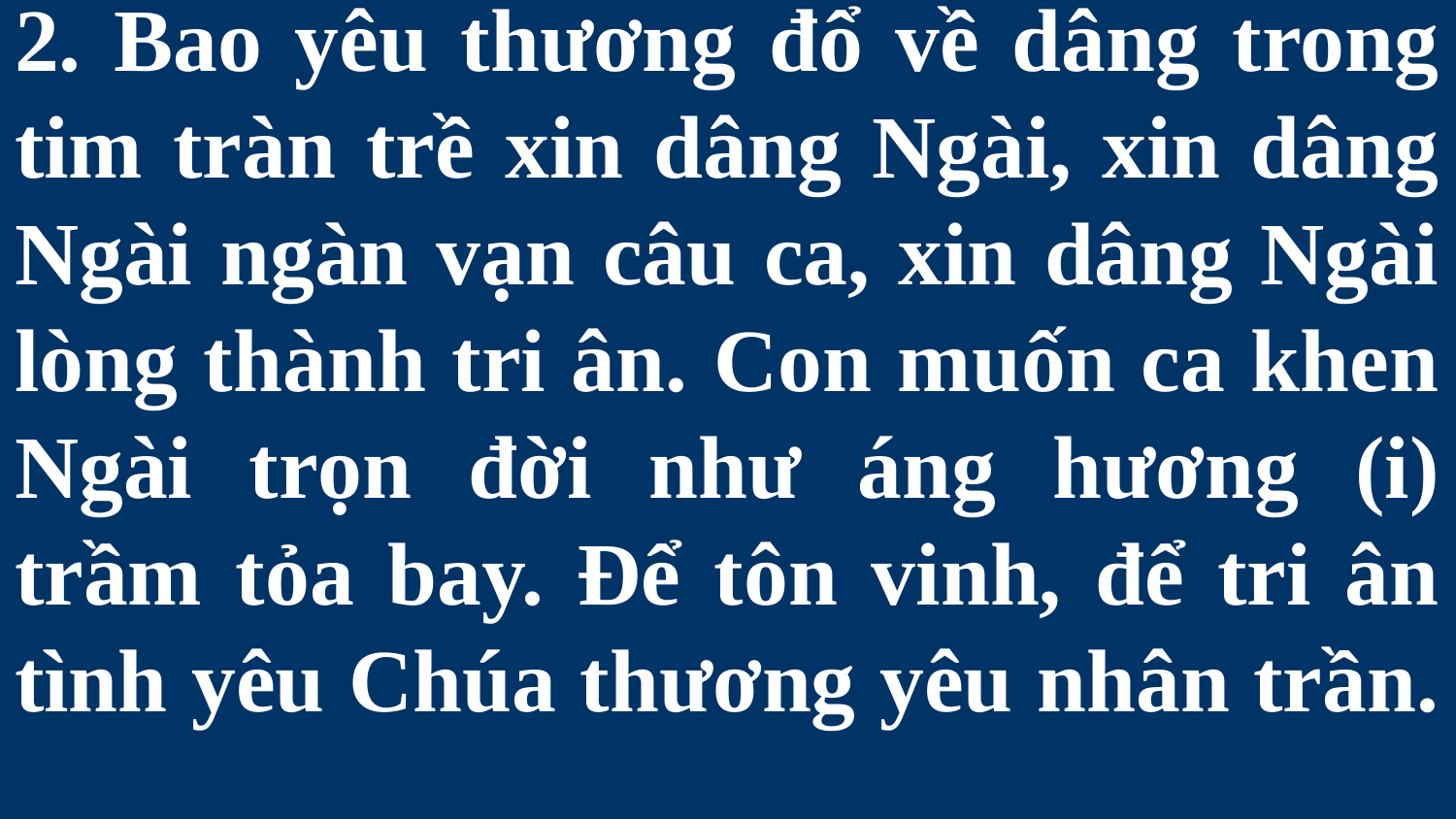

# 2. Bao yêu thương đổ về dâng trong tim tràn trề xin dâng Ngài, xin dâng Ngài ngàn vạn câu ca, xin dâng Ngài lòng thành tri ân. Con muốn ca khen Ngài trọn đời như áng hương (i) trầm tỏa bay. Để tôn vinh, để tri ân tình yêu Chúa thương yêu nhân trần.